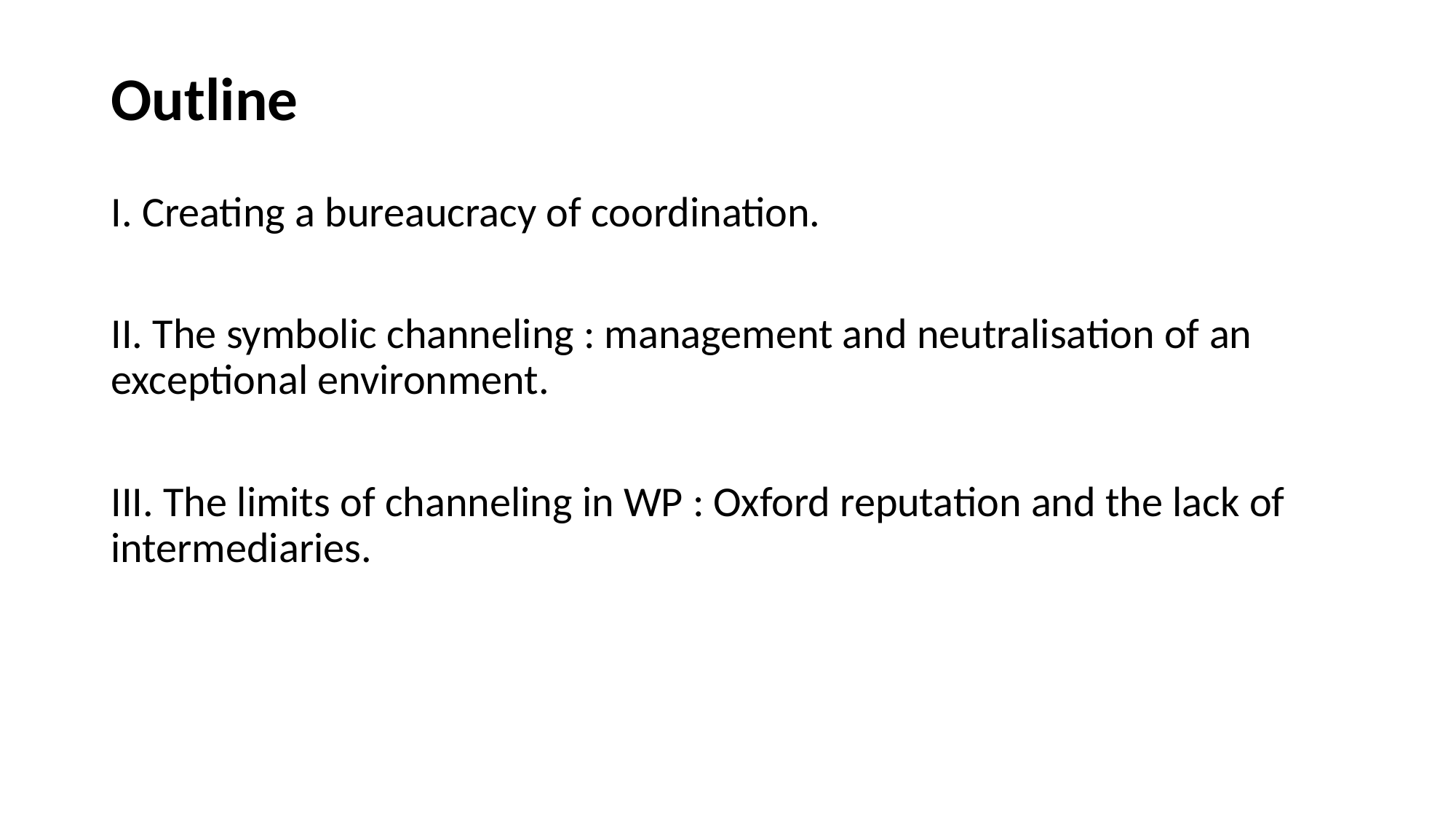

# Outline
I. Creating a bureaucracy of coordination.

II. The symbolic channeling : management and neutralisation of an exceptional environment.

III. The limits of channeling in WP : Oxford reputation and the lack of intermediaries.